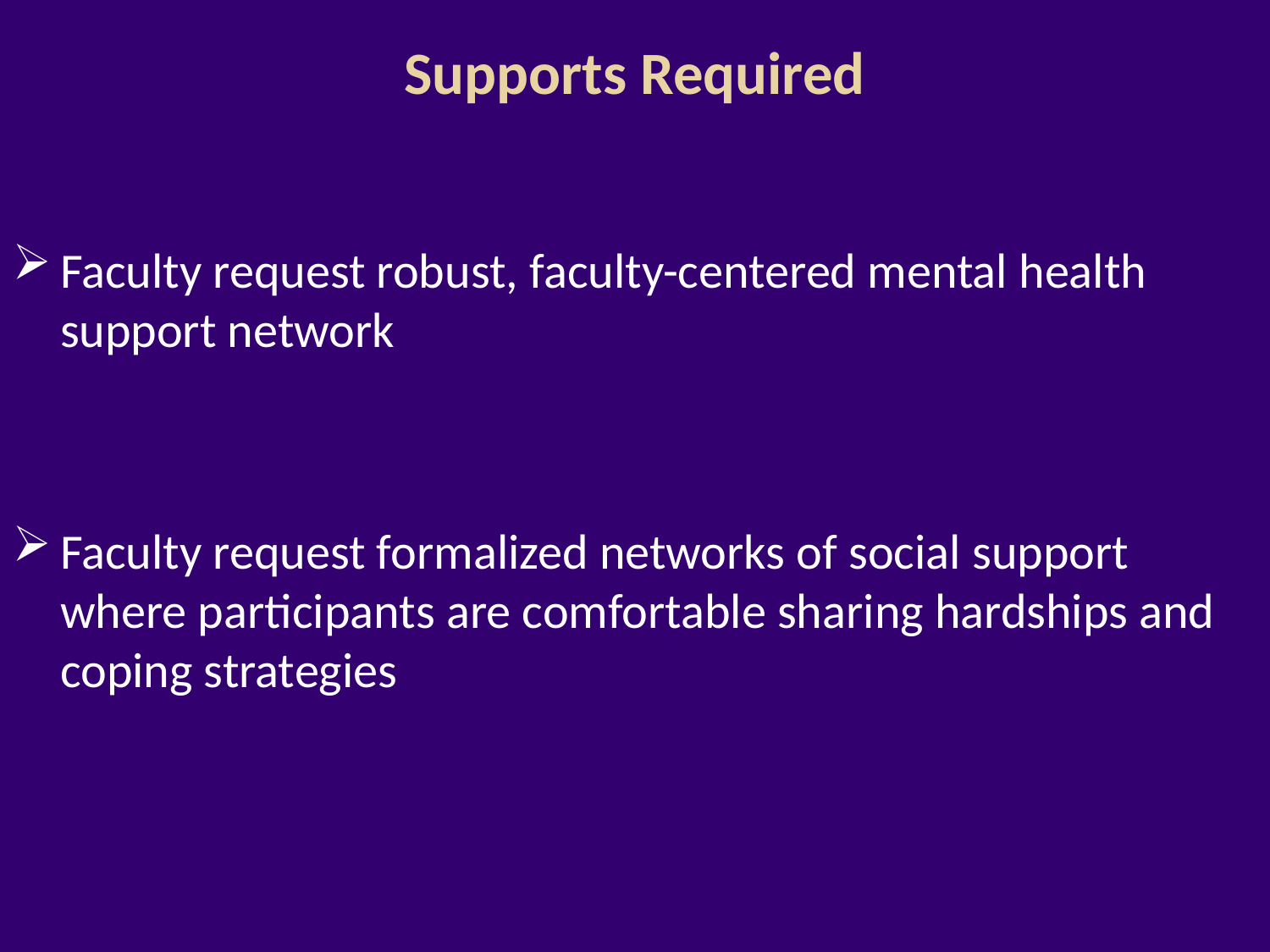

#
Supports Required

Faculty request robust, faculty-centered mental health support network

Faculty request formalized networks of social support where participants are comfortable sharing hardships and coping strategies